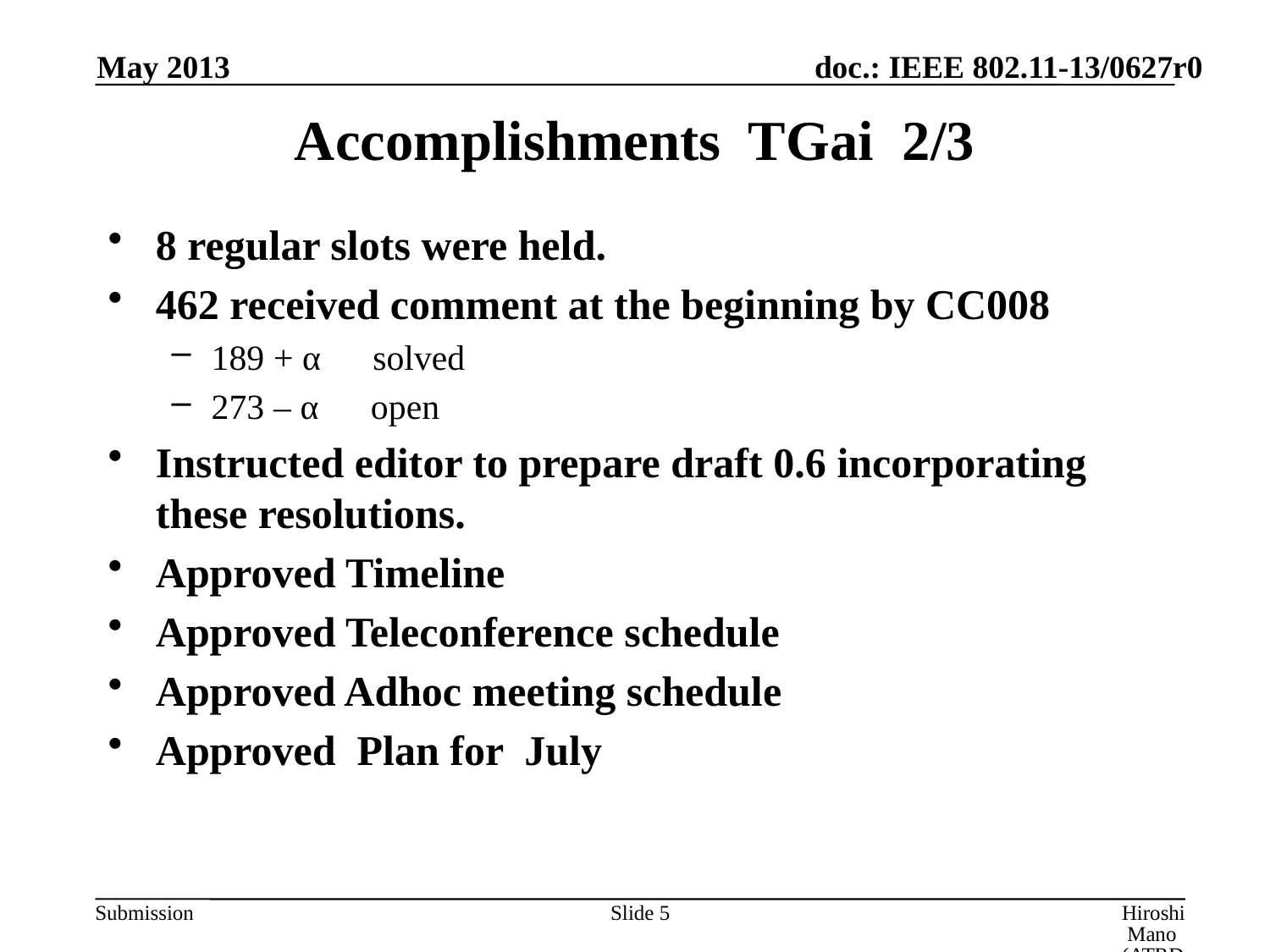

May 2013
# Accomplishments  TGai  2/3
8 regular slots were held.
462 received comment at the beginning by CC008
189 + α　solved
273 – α　open
Instructed editor to prepare draft 0.6 incorporating these resolutions.
Approved Timeline
Approved Teleconference schedule
Approved Adhoc meeting schedule
Approved  Plan for  July

Slide 5
Hiroshi Mano (ATRD Root Lab)